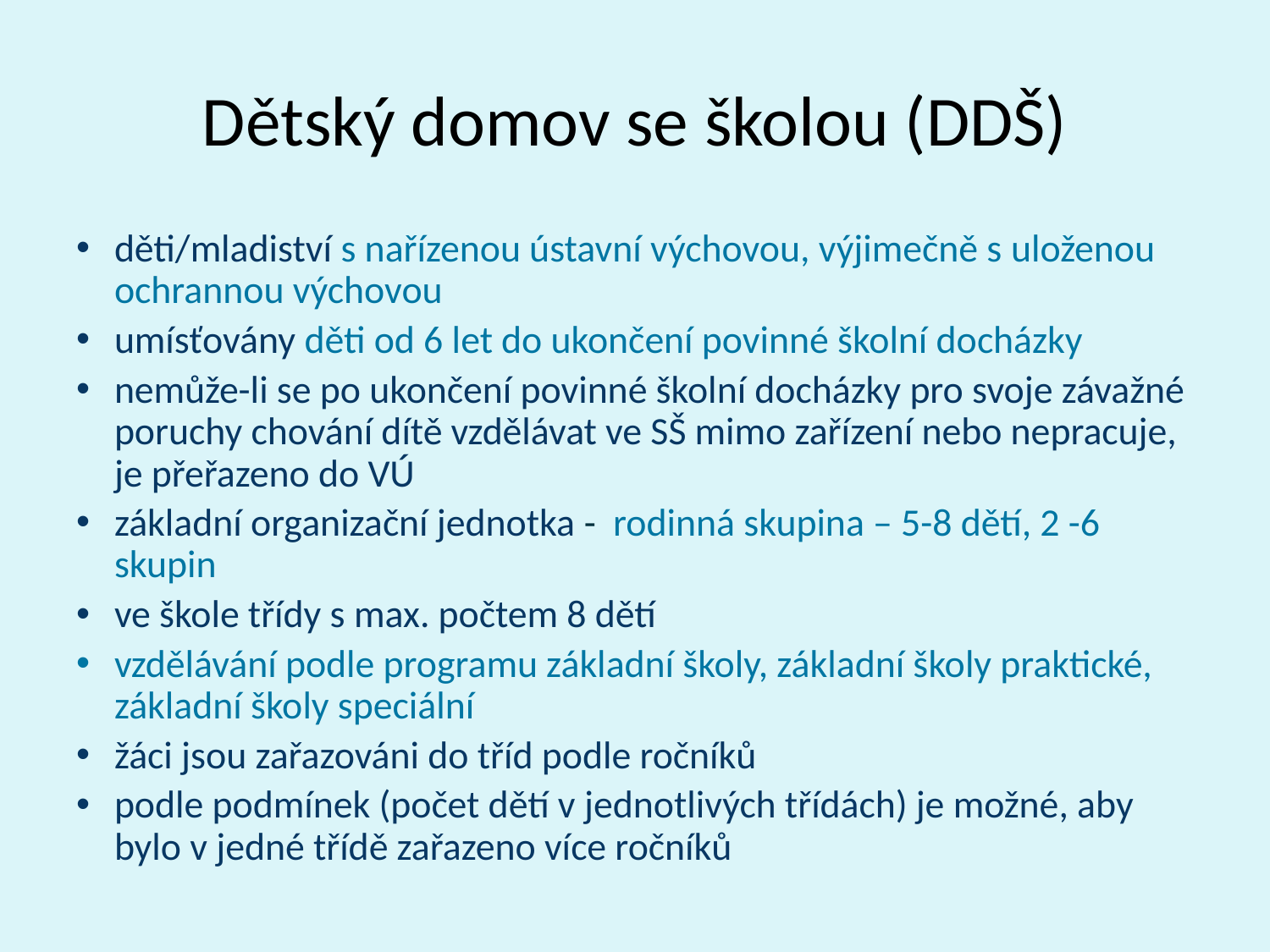

# Dětský domov se školou (DDŠ)
děti/mladiství s nařízenou ústavní výchovou, výjimečně s uloženou ochrannou výchovou
umísťovány děti od 6 let do ukončení povinné školní docházky
nemůže-li se po ukončení povinné školní docházky pro svoje závažné poruchy chování dítě vzdělávat ve SŠ mimo zařízení nebo nepracuje, je přeřazeno do VÚ
základní organizační jednotka -  rodinná skupina – 5-8 dětí, 2 -6 skupin
ve škole třídy s max. počtem 8 dětí
vzdělávání podle programu základní školy, základní školy praktické, základní školy speciální
žáci jsou zařazováni do tříd podle ročníků
podle podmínek (počet dětí v jednotlivých třídách) je možné, aby bylo v jedné třídě zařazeno více ročníků